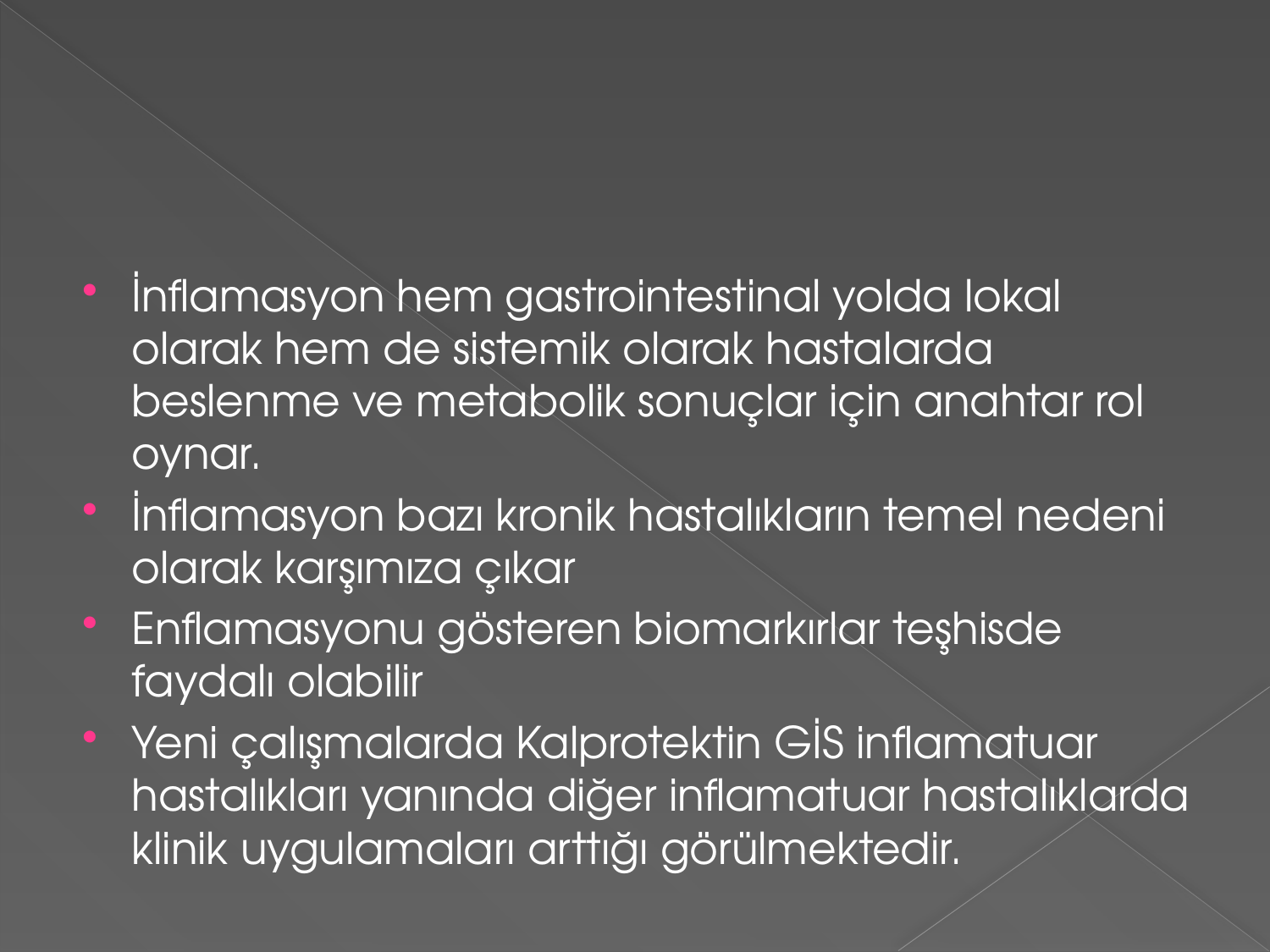

#
İnflamasyon hem gastrointestinal yolda lokal olarak hem de sistemik olarak hastalarda beslenme ve metabolik sonuçlar için anahtar rol oynar.
İnflamasyon bazı kronik hastalıkların temel nedeni olarak karşımıza çıkar
Enflamasyonu gösteren biomarkırlar teşhisde faydalı olabilir
Yeni çalışmalarda Kalprotektin GİS inflamatuar hastalıkları yanında diğer inflamatuar hastalıklarda klinik uygulamaları arttığı görülmektedir.